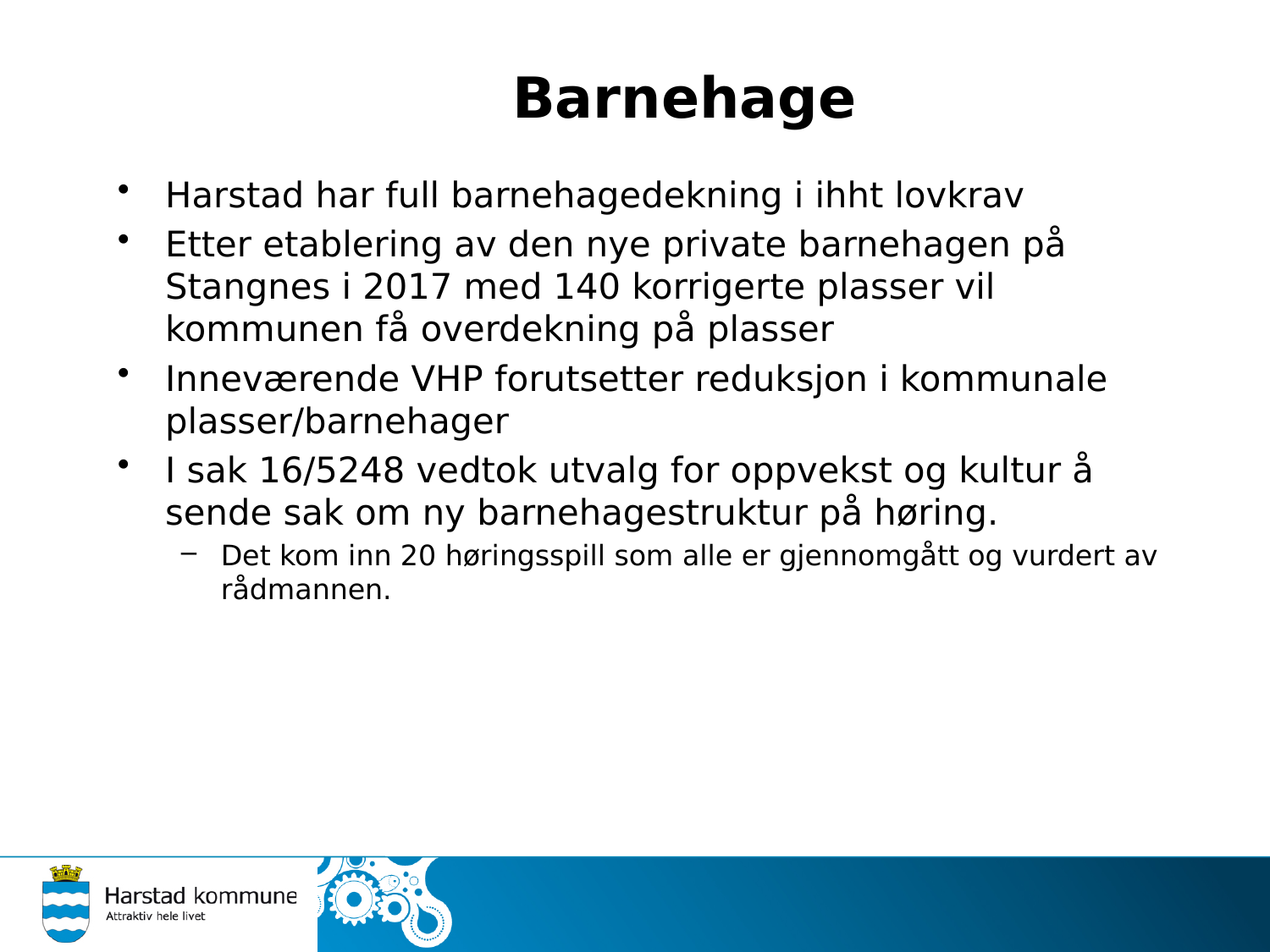

# Barnehage
Harstad har full barnehagedekning i ihht lovkrav
Etter etablering av den nye private barnehagen på Stangnes i 2017 med 140 korrigerte plasser vil kommunen få overdekning på plasser
Inneværende VHP forutsetter reduksjon i kommunale plasser/barnehager
I sak 16/5248 vedtok utvalg for oppvekst og kultur å sende sak om ny barnehagestruktur på høring.
Det kom inn 20 høringsspill som alle er gjennomgått og vurdert av rådmannen.